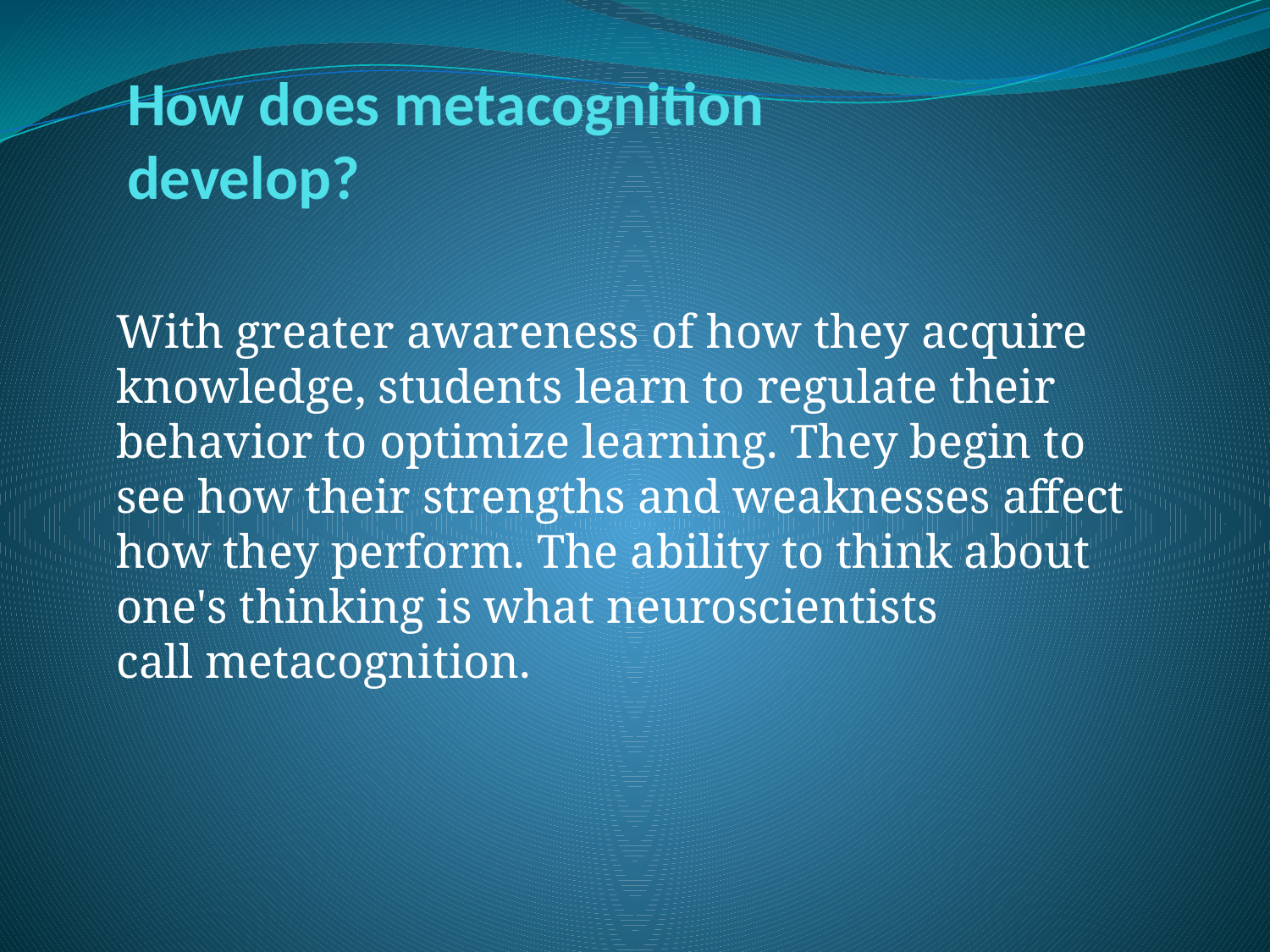

# How does metacognition develop?
With greater awareness of how they acquire knowledge, students learn to regulate their behavior to optimize learning. They begin to see how their strengths and weaknesses affect how they perform. The ability to think about one's thinking is what neuroscientists call metacognition.